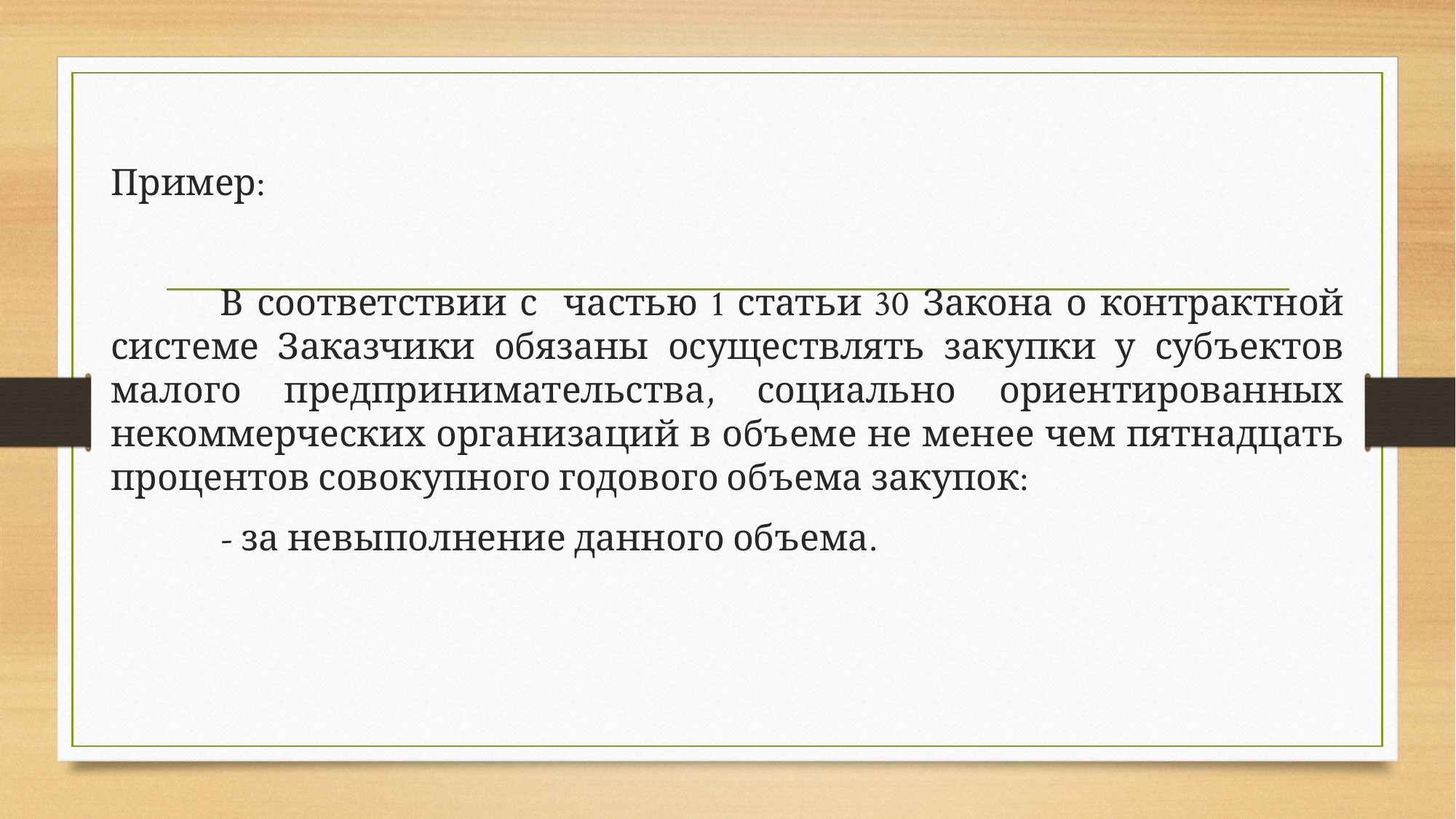

Пример:

	В соответствии с  частью 1 статьи 30 Закона о контрактной системе Заказчики обязаны осуществлять закупки у субъектов малого предпринимательства, социально ориентированных некоммерческих организаций в объеме не менее чем пятнадцать процентов совокупного годового объема закупок:
	- за невыполнение данного объема.